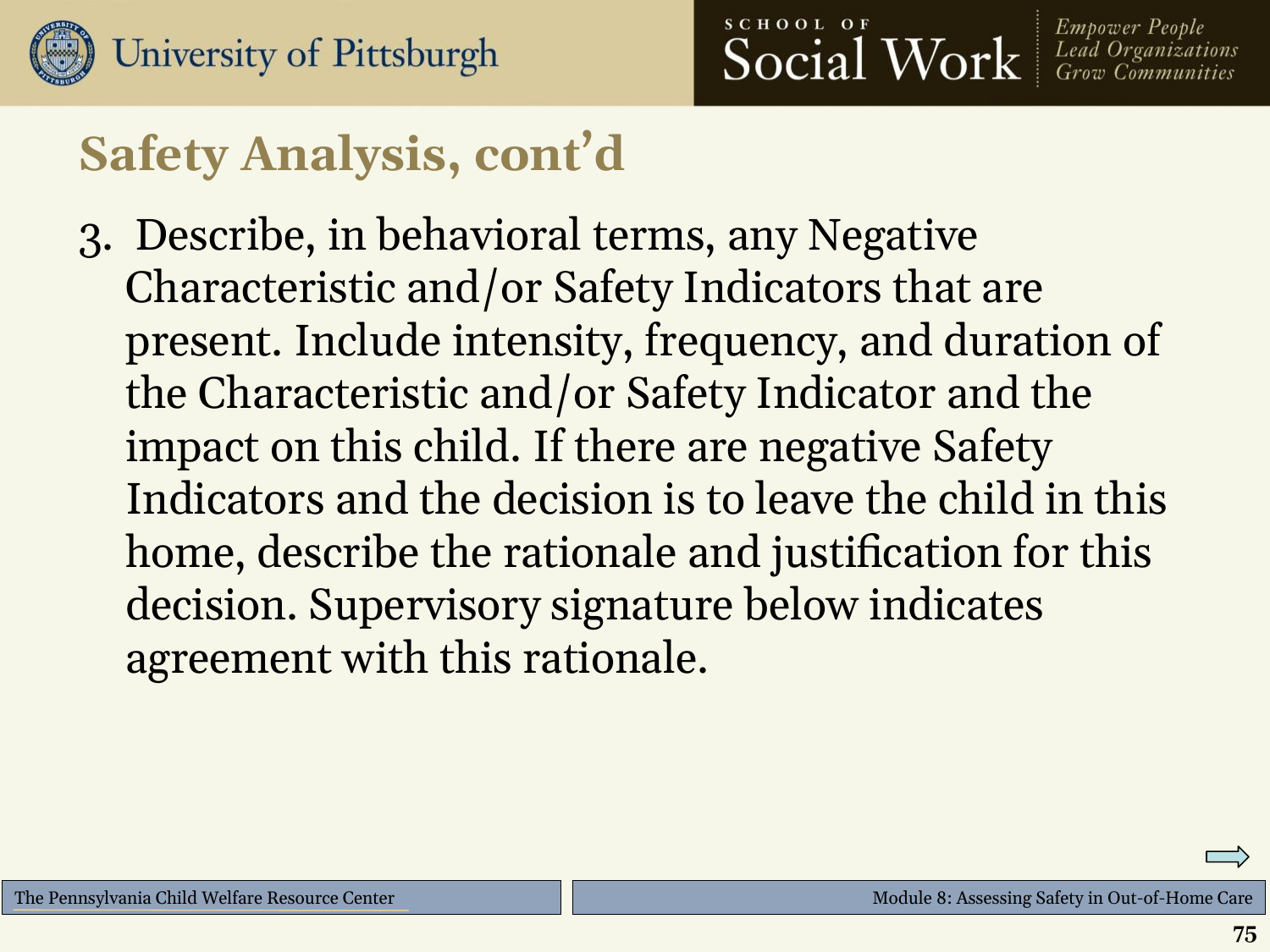

# Safety Analysis, cont’d
3.  Describe, in behavioral terms, any Negative Characteristic and/or Safety Indicators that are present. Include intensity, frequency, and duration of the Characteristic and/or Safety Indicator and the impact on this child. If there are negative Safety Indicators and the decision is to leave the child in this home, describe the rationale and justification for this decision. Supervisory signature below indicates agreement with this rationale.

75